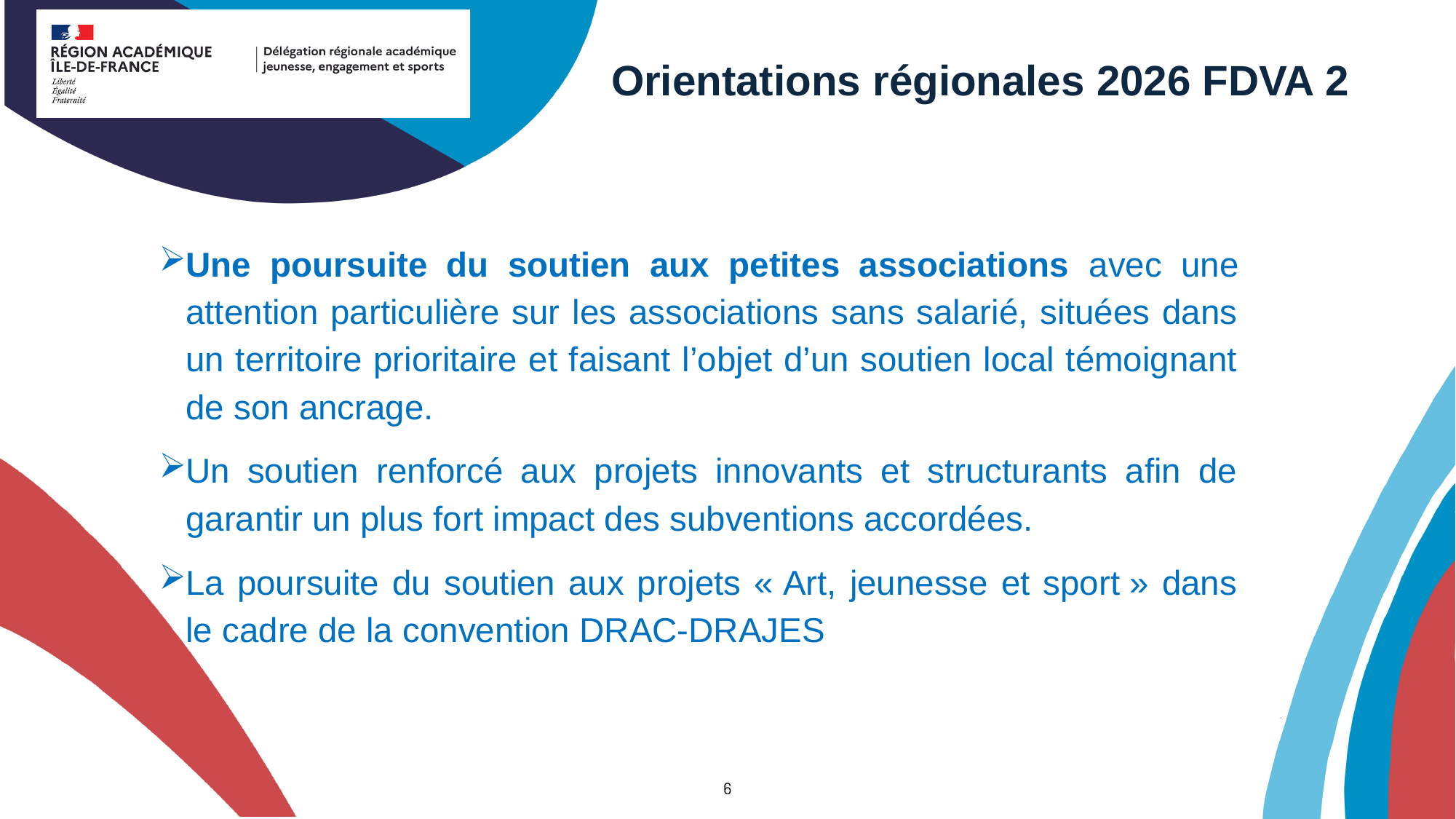

# Orientations régionales 2026 FDVA 2
Une poursuite du soutien aux petites associations avec une attention particulière sur les associations sans salarié, situées dans un territoire prioritaire et faisant l’objet d’un soutien local témoignant de son ancrage.
Un soutien renforcé aux projets innovants et structurants afin de garantir un plus fort impact des subventions accordées.
La poursuite du soutien aux projets « Art, jeunesse et sport » dans le cadre de la convention DRAC-DRAJES

6